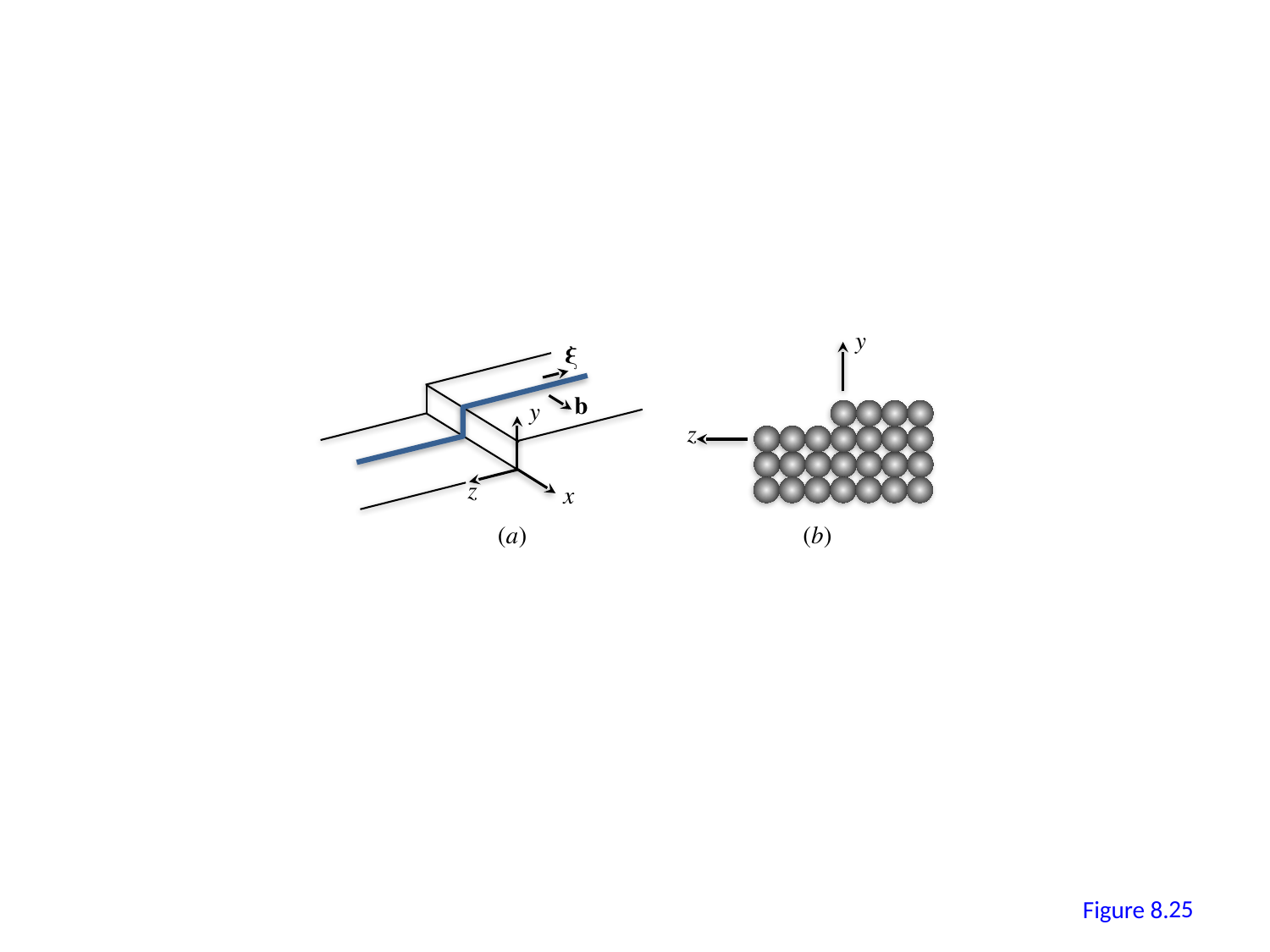

y
ξ

b
y

z

z
x

(a)
(b)
25